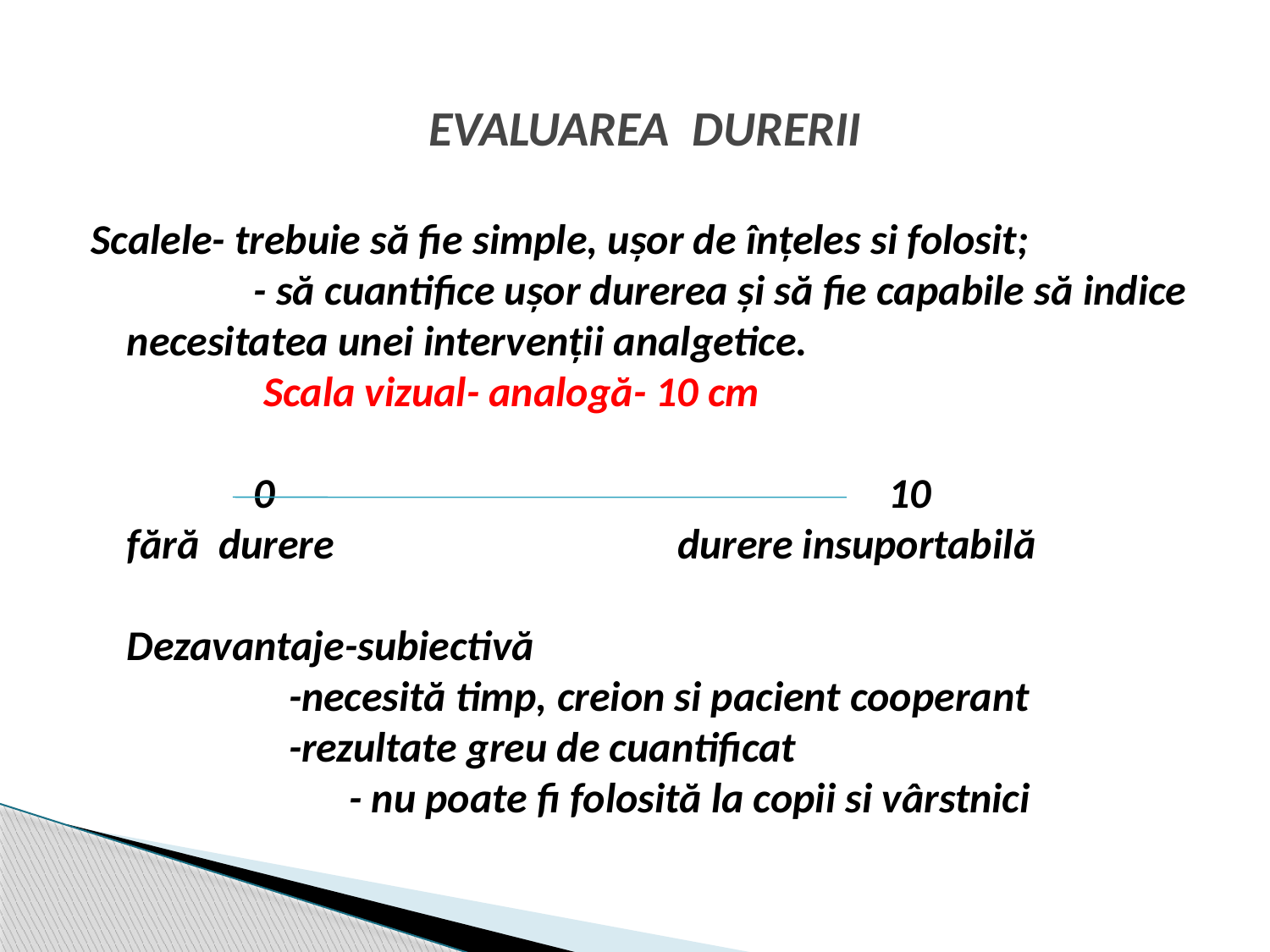

# EVALUAREA  DURERII
Scalele- trebuie să fie simple, uşor de înţeles si folosit;		- să cuantifice uşor durerea şi să fie capabile să indice necesitatea unei intervenţii analgetice.				 Scala vizual- analogă- 10 cm												             	0					10	                 fără  durere                                    durere insuportabilă									Dezavantaje-subiectivă					                       -necesită timp, creion si pacient cooperant	                       -rezultate greu de cuantificat				          - nu poate fi folosită la copii si vârstnici